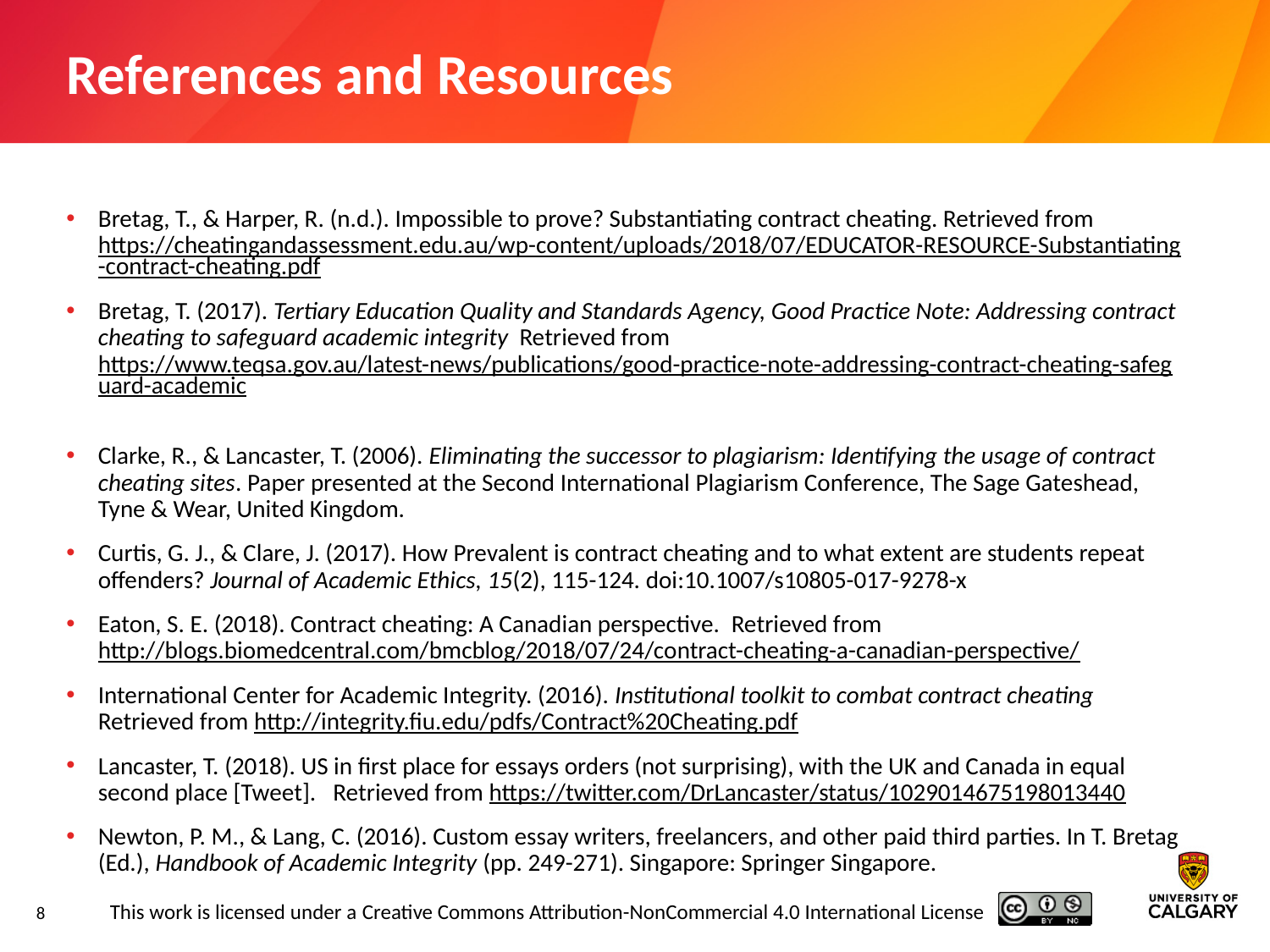

# References and Resources
Bretag, T., & Harper, R. (n.d.). Impossible to prove? Substantiating contract cheating. Retrieved from https://cheatingandassessment.edu.au/wp-content/uploads/2018/07/EDUCATOR-RESOURCE-Substantiating-contract-cheating.pdf
Bretag, T. (2017). Tertiary Education Quality and Standards Agency, Good Practice Note: Addressing contract cheating to safeguard academic integrity  Retrieved from https://www.teqsa.gov.au/latest-news/publications/good-practice-note-addressing-contract-cheating-safeguard-academic
Clarke, R., & Lancaster, T. (2006). Eliminating the successor to plagiarism: Identifying the usage of contract cheating sites. Paper presented at the Second International Plagiarism Conference, The Sage Gateshead, Tyne & Wear, United Kingdom.
Curtis, G. J., & Clare, J. (2017). How Prevalent is contract cheating and to what extent are students repeat offenders? Journal of Academic Ethics, 15(2), 115-124. doi:10.1007/s10805-017-9278-x
Eaton, S. E. (2018). Contract cheating: A Canadian perspective.  Retrieved from http://blogs.biomedcentral.com/bmcblog/2018/07/24/contract-cheating-a-canadian-perspective/
International Center for Academic Integrity. (2016). Institutional toolkit to combat contract cheating  Retrieved from http://integrity.fiu.edu/pdfs/Contract%20Cheating.pdf
Lancaster, T. (2018). US in first place for essays orders (not surprising), with the UK and Canada in equal second place [Tweet].   Retrieved from https://twitter.com/DrLancaster/status/1029014675198013440
Newton, P. M., & Lang, C. (2016). Custom essay writers, freelancers, and other paid third parties. In T. Bretag (Ed.), Handbook of Academic Integrity (pp. 249-271). Singapore: Springer Singapore.
8